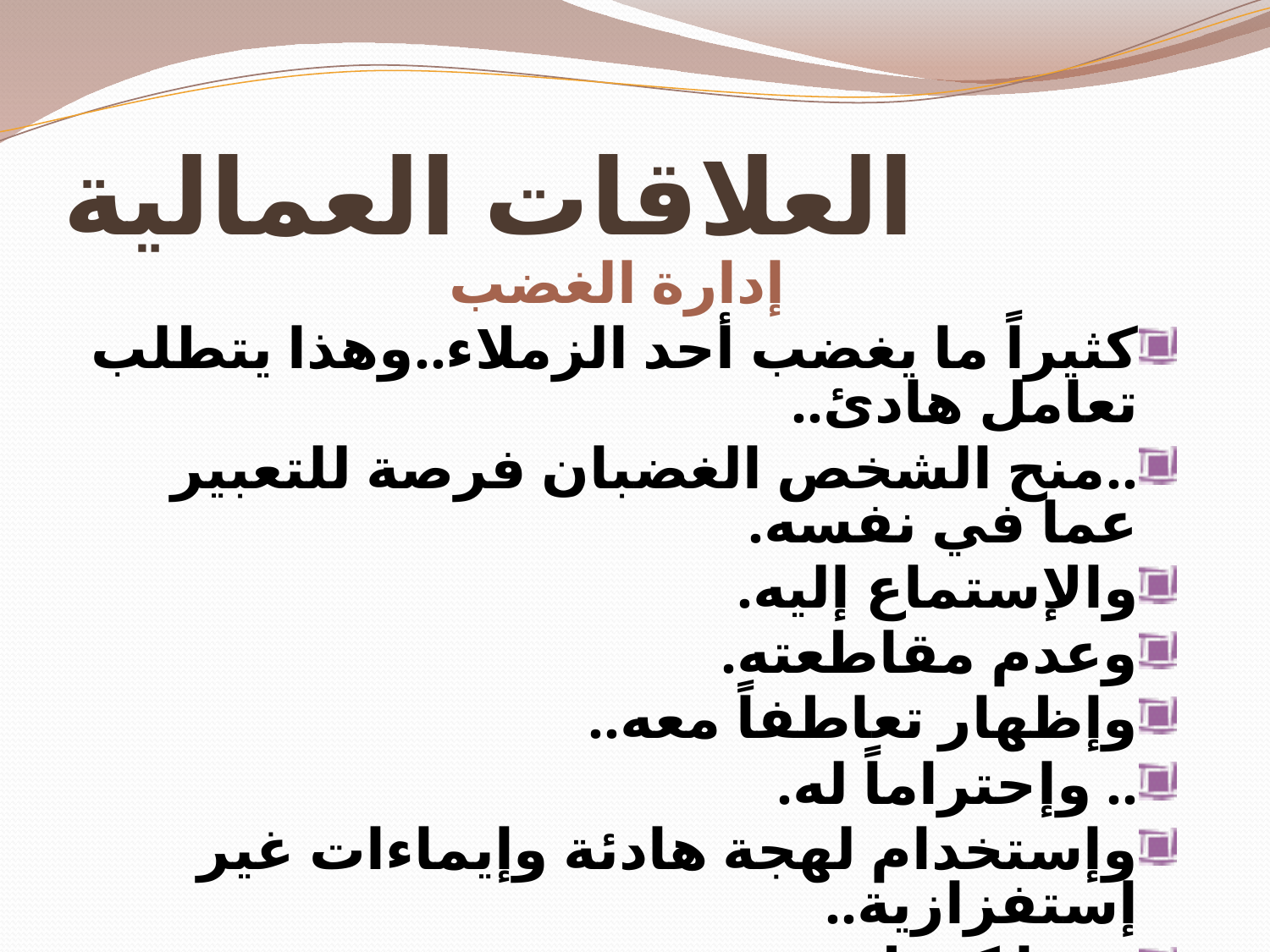

# العلاقات العمالية
                                 إدارة الغضب
كثيراً ما يغضب أحد الزملاء..وهذا يتطلب تعامل هادئ..
..منح الشخص الغضبان فرصة للتعبير عما في نفسه.
والإستماع إليه.
وعدم مقاطعته.
وإظهار تعاطفاً معه..
.. وإحتراماً له.
وإستخدام لهجة هادئة وإيماءات غير إستفزازية..
..هذا كفيل بتهدئته..
عندما يبدأ بالهدوء .. باشر معه بوضع حل..